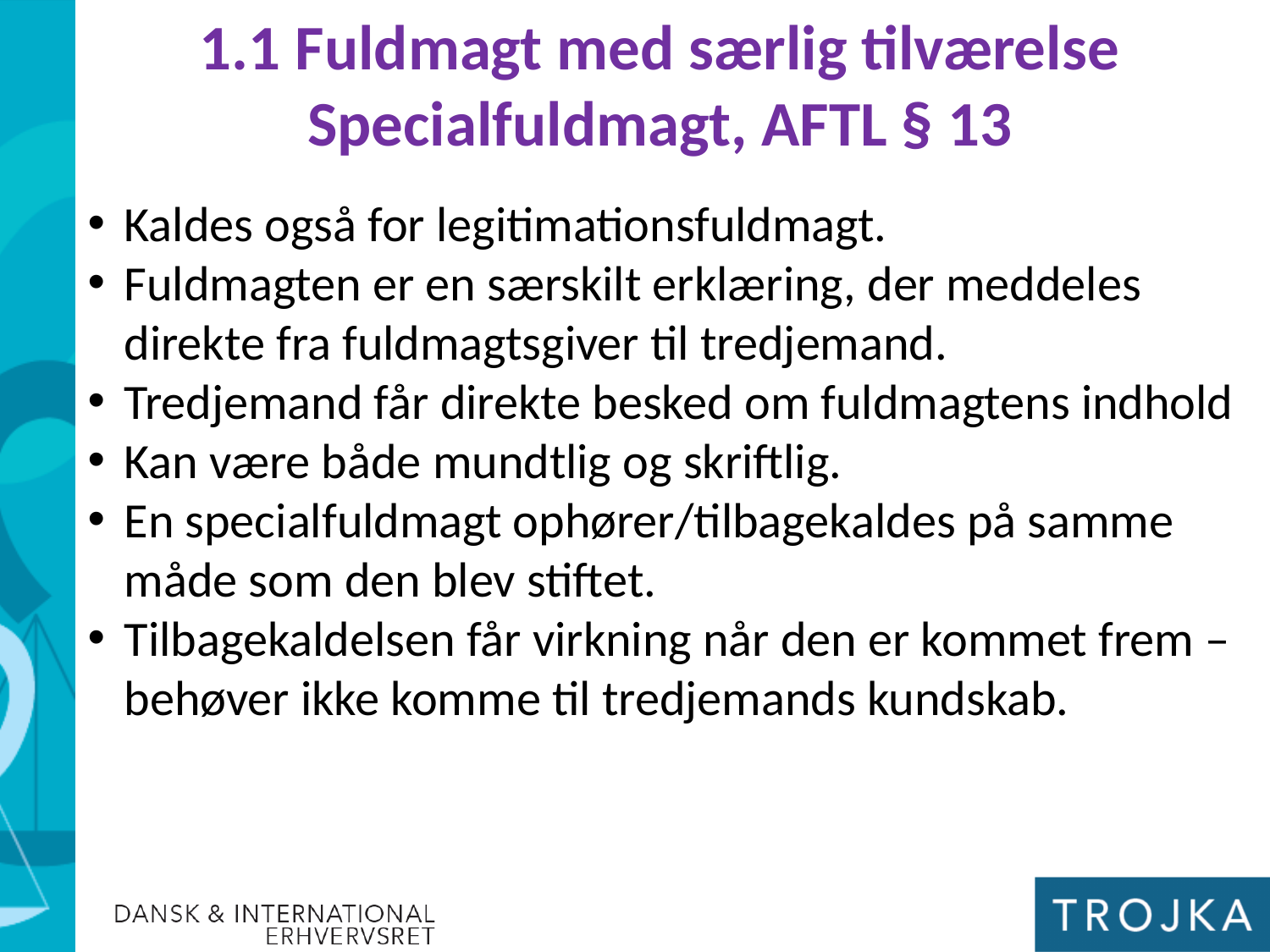

1.1 Fuldmagt med særlig tilværelse
Specialfuldmagt, AFTL § 13
Kaldes også for legitimationsfuldmagt.
Fuldmagten er en særskilt erklæring, der meddeles direkte fra fuldmagtsgiver til tredjemand.
Tredjemand får direkte besked om fuldmagtens indhold
Kan være både mundtlig og skriftlig.
En specialfuldmagt ophører/tilbagekaldes på samme måde som den blev stiftet.
Tilbagekaldelsen får virkning når den er kommet frem – behøver ikke komme til tredjemands kundskab.